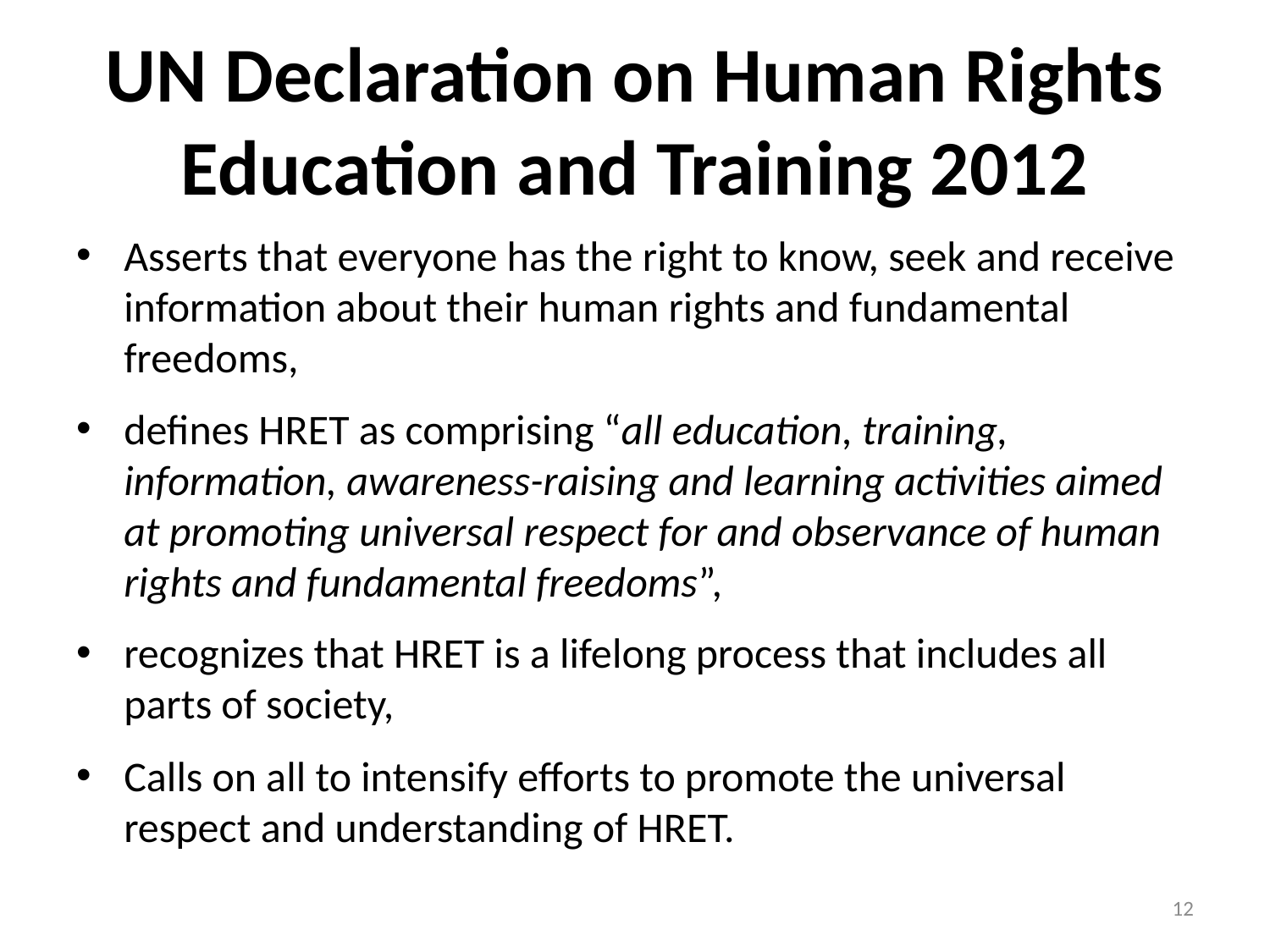

# UN Declaration on Human Rights Education and Training 2012
Asserts that everyone has the right to know, seek and receive information about their human rights and fundamental freedoms,
defines HRET as comprising “all education, training, information, awareness-raising and learning activities aimed at promoting universal respect for and observance of human rights and fundamental freedoms”,
recognizes that HRET is a lifelong process that includes all parts of society,
Calls on all to intensify efforts to promote the universal respect and understanding of HRET.
12